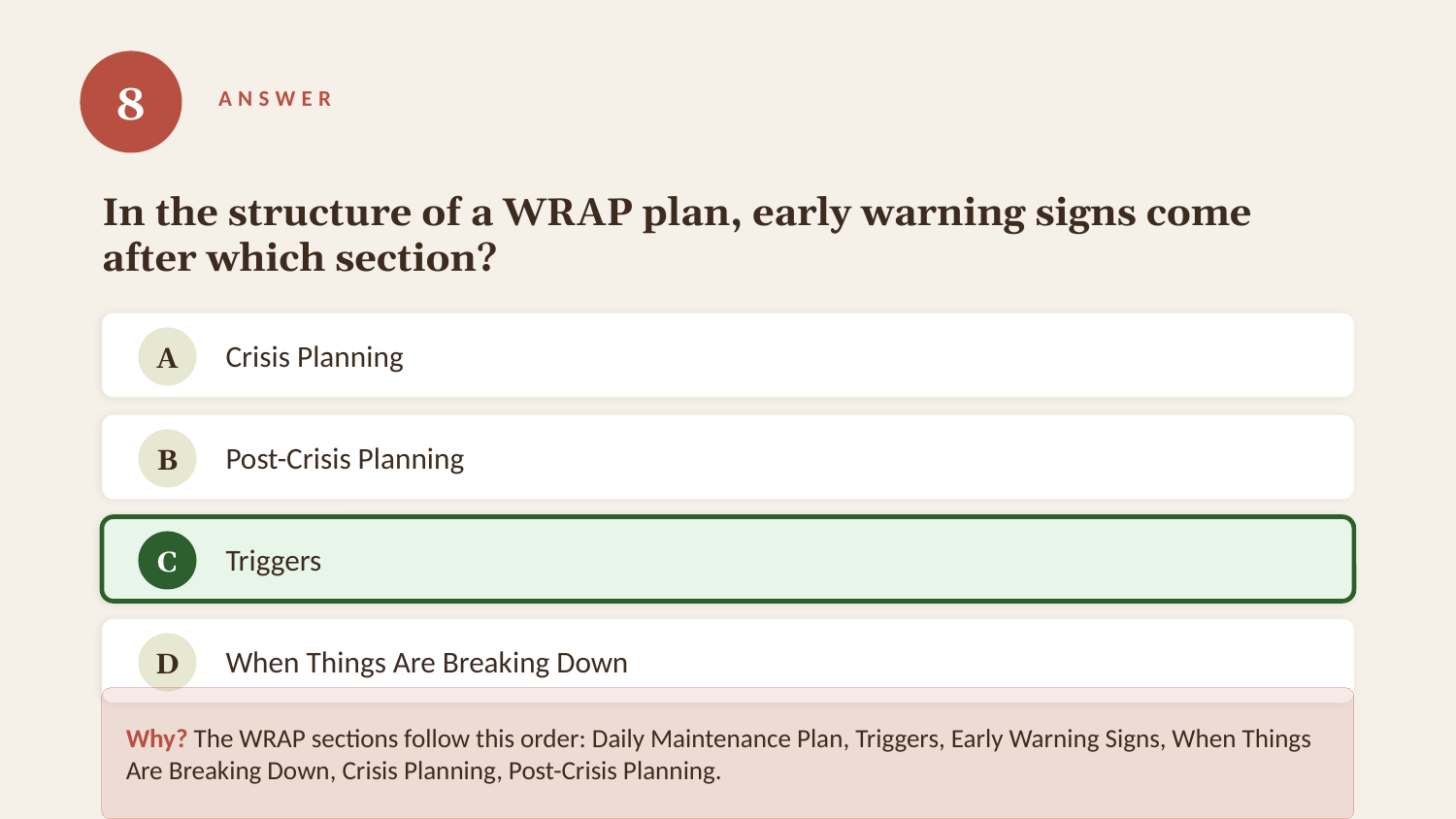

8
ANSWER
In the structure of a WRAP plan, early warning signs come after which section?

Crisis Planning

A

Post-Crisis Planning

B

Triggers

C

When Things Are Breaking Down

D
Why? The WRAP sections follow this order: Daily Maintenance Plan, Triggers, Early Warning Signs, When Things Are Breaking Down, Crisis Planning, Post-Crisis Planning.